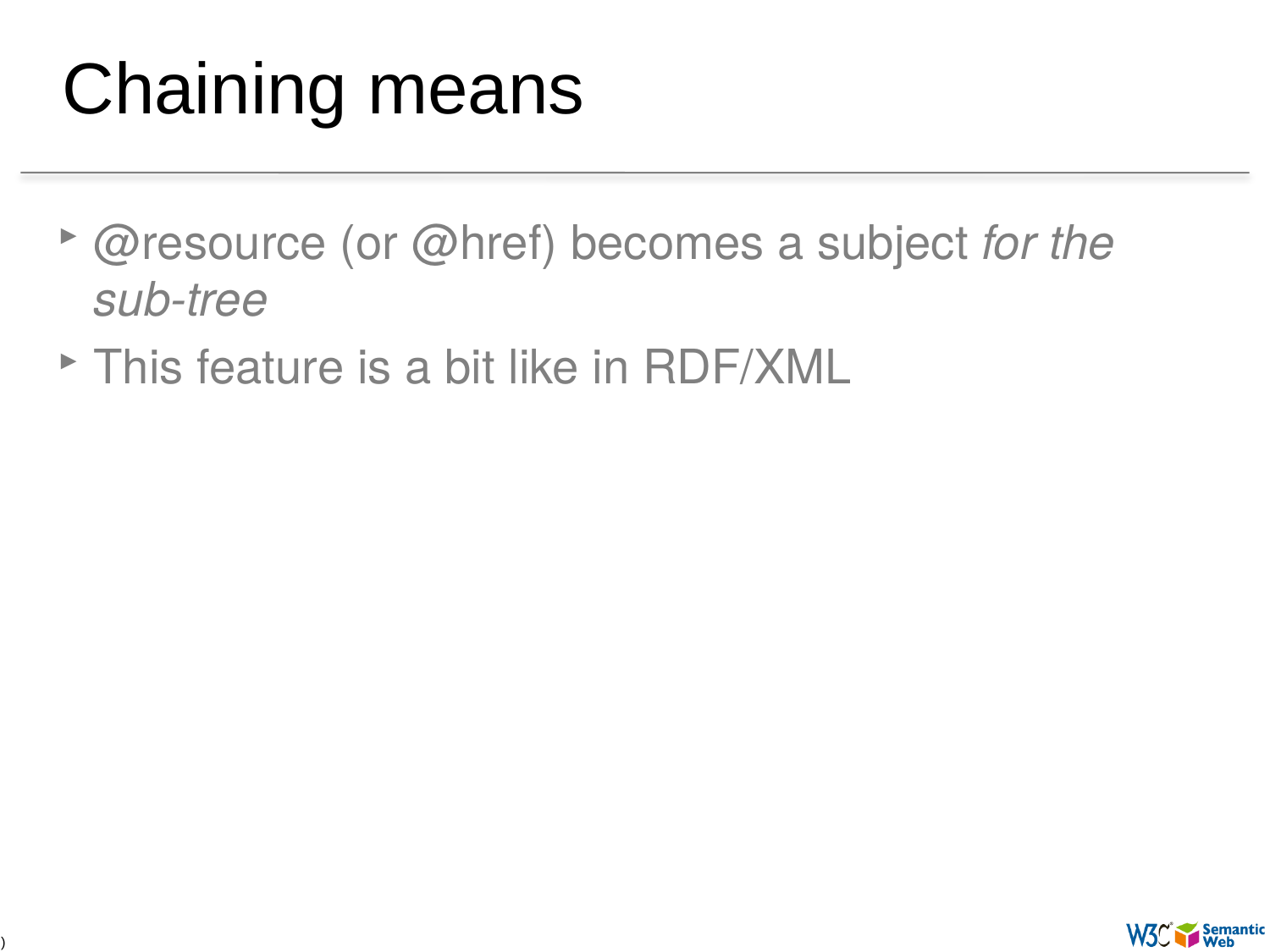

# Chaining means
@resource (or @href) becomes a subject for the sub-tree
This feature is a bit like in RDF/XML